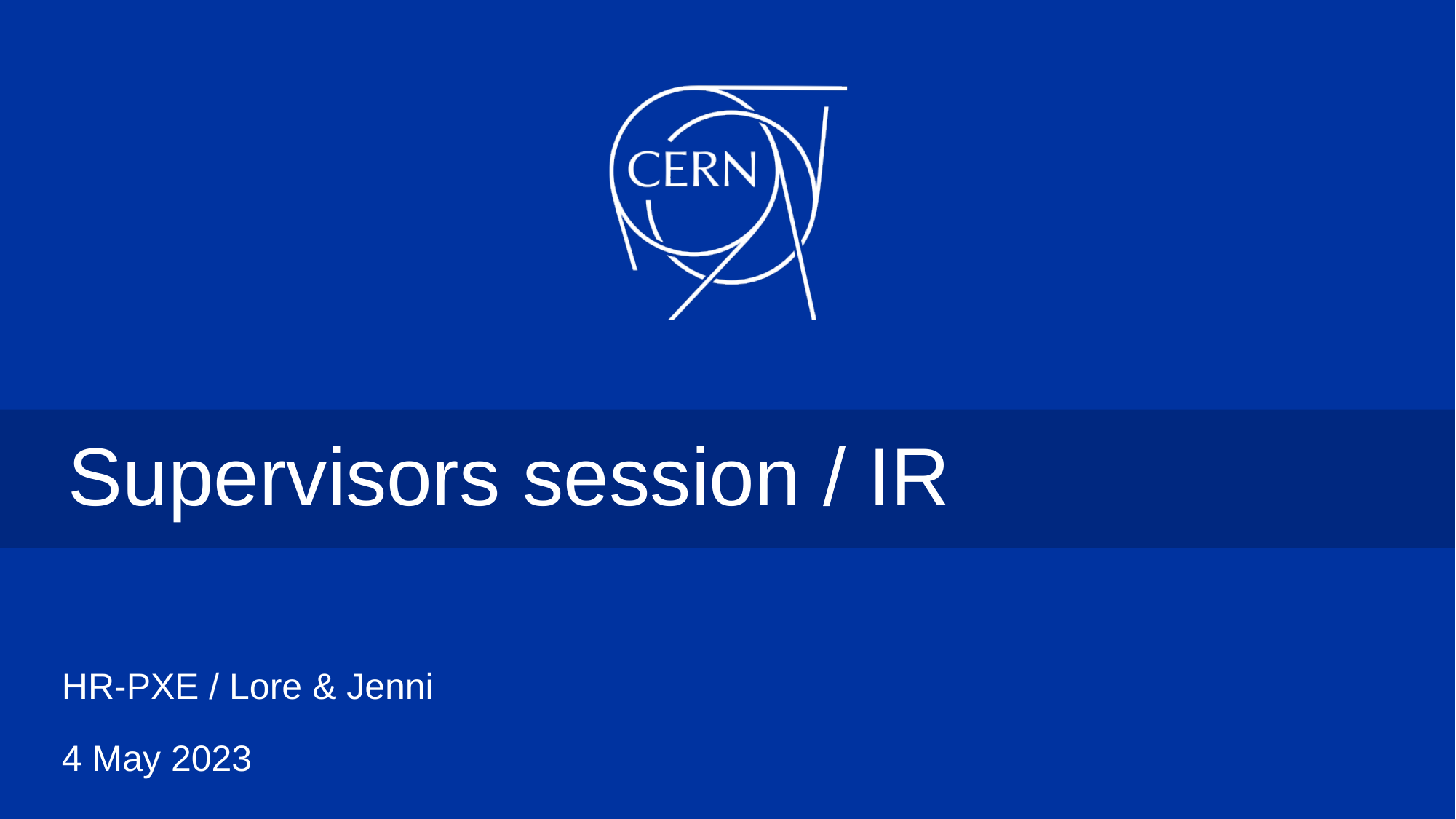

# Supervisors session / IR
HR-PXE / Lore & Jenni
4 May 2023